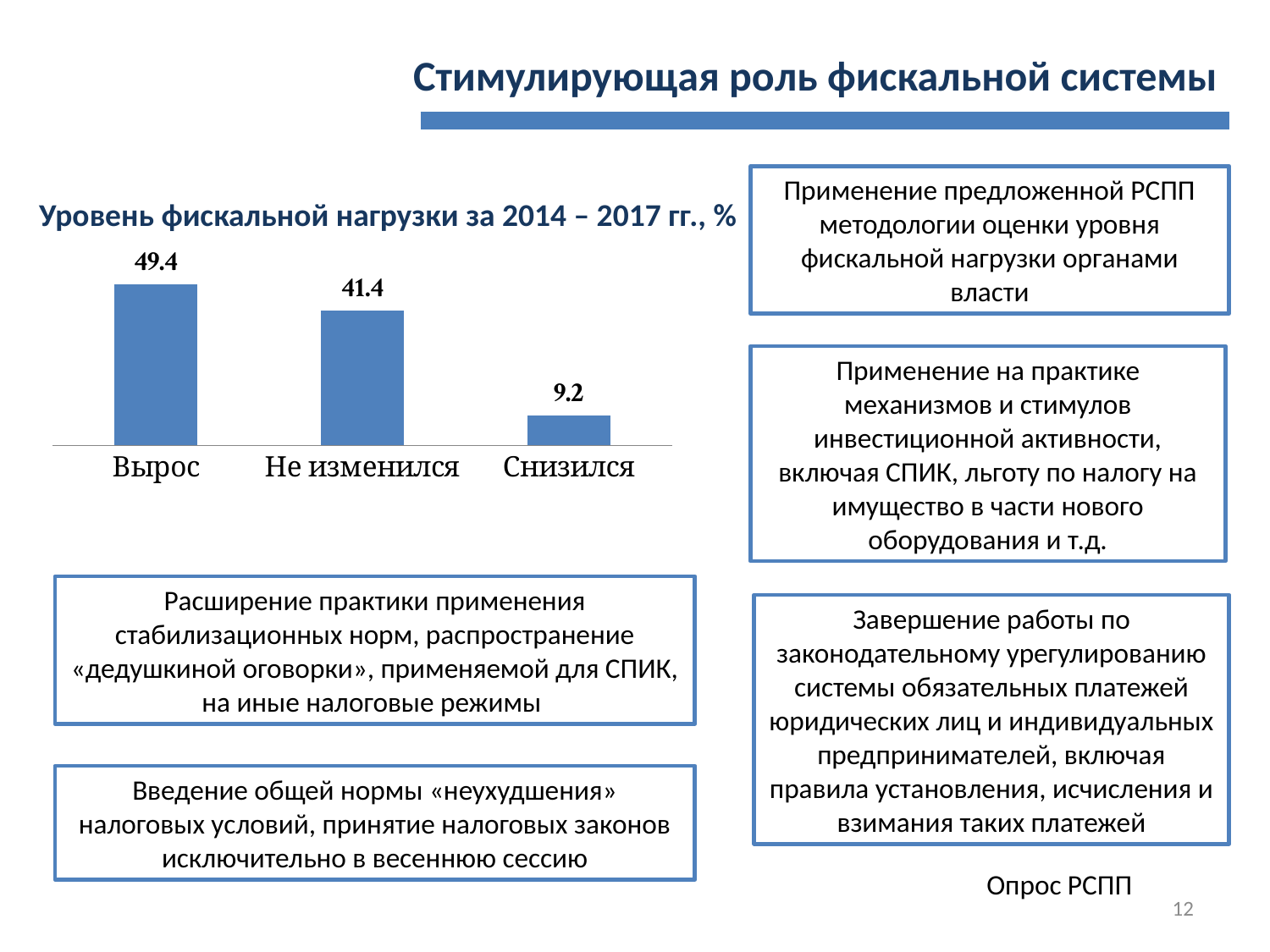

Стимулирующая роль фискальной системы
Применение предложенной РСПП методологии оценки уровня фискальной нагрузки органами власти
Уровень фискальной нагрузки за 2014 – 2017 гг., %

### Chart

| Category | за последние 4 года |
|---|---|
| Вырос | 49.4 |
| Не изменился | 41.4 |
| Снизился | 9.2 |
Применение на практике механизмов и стимулов инвестиционной активности, включая СПИК, льготу по налогу на имущество в части нового оборудования и т.д.
Расширение практики применения стабилизационных норм, распространение «дедушкиной оговорки», применяемой для СПИК, на иные налоговые режимы
Завершение работы по законодательному урегулированию системы обязательных платежей юридических лиц и индивидуальных предпринимателей, включая правила установления, исчисления и взимания таких платежей
Введение общей нормы «неухудшения» налоговых условий, принятие налоговых законов исключительно в весеннюю сессию
Опрос РСПП
12